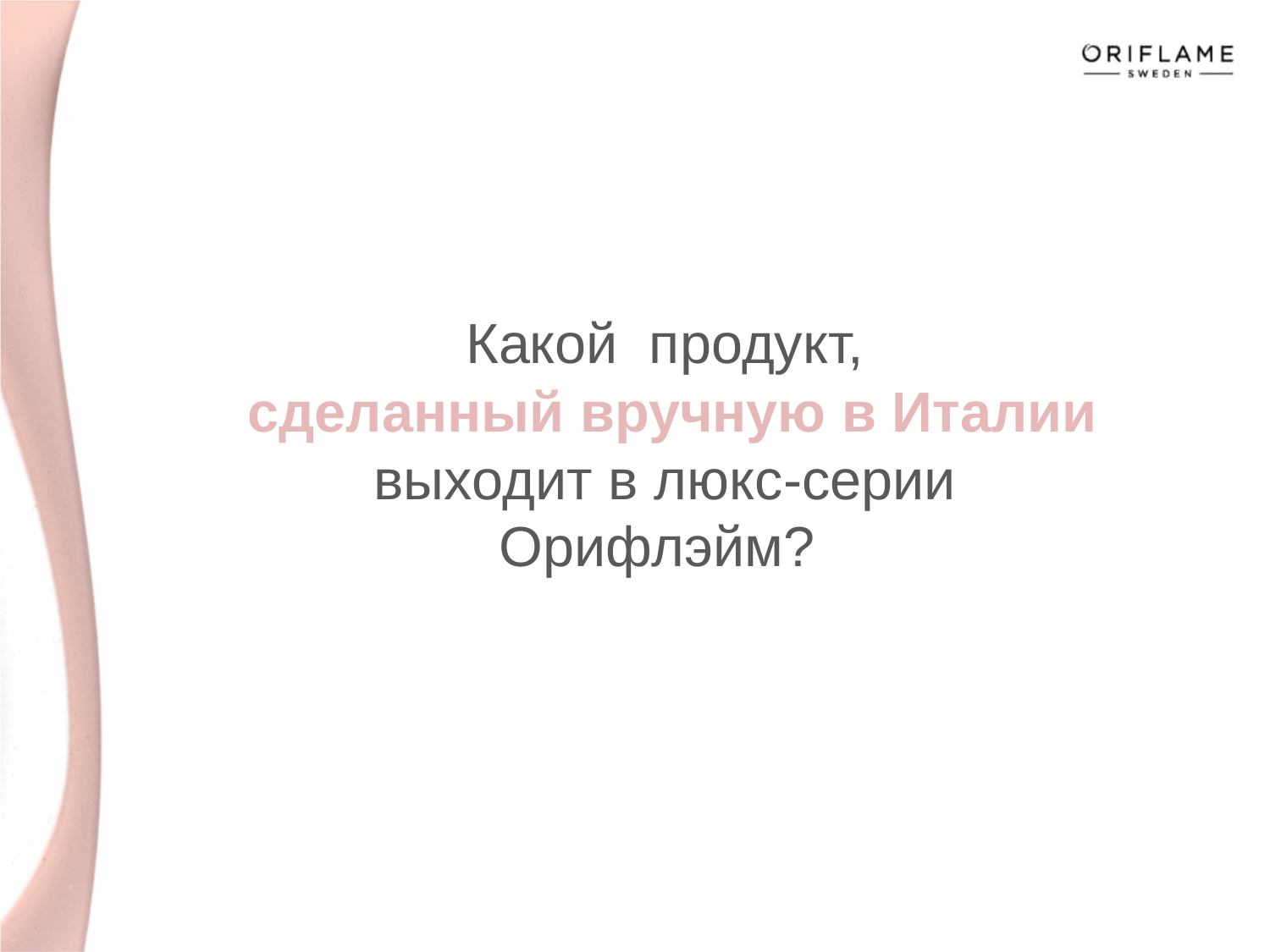

# Какой  продукт, сделанный вручную в Италии выходит в люкс-серии Орифлэйм?